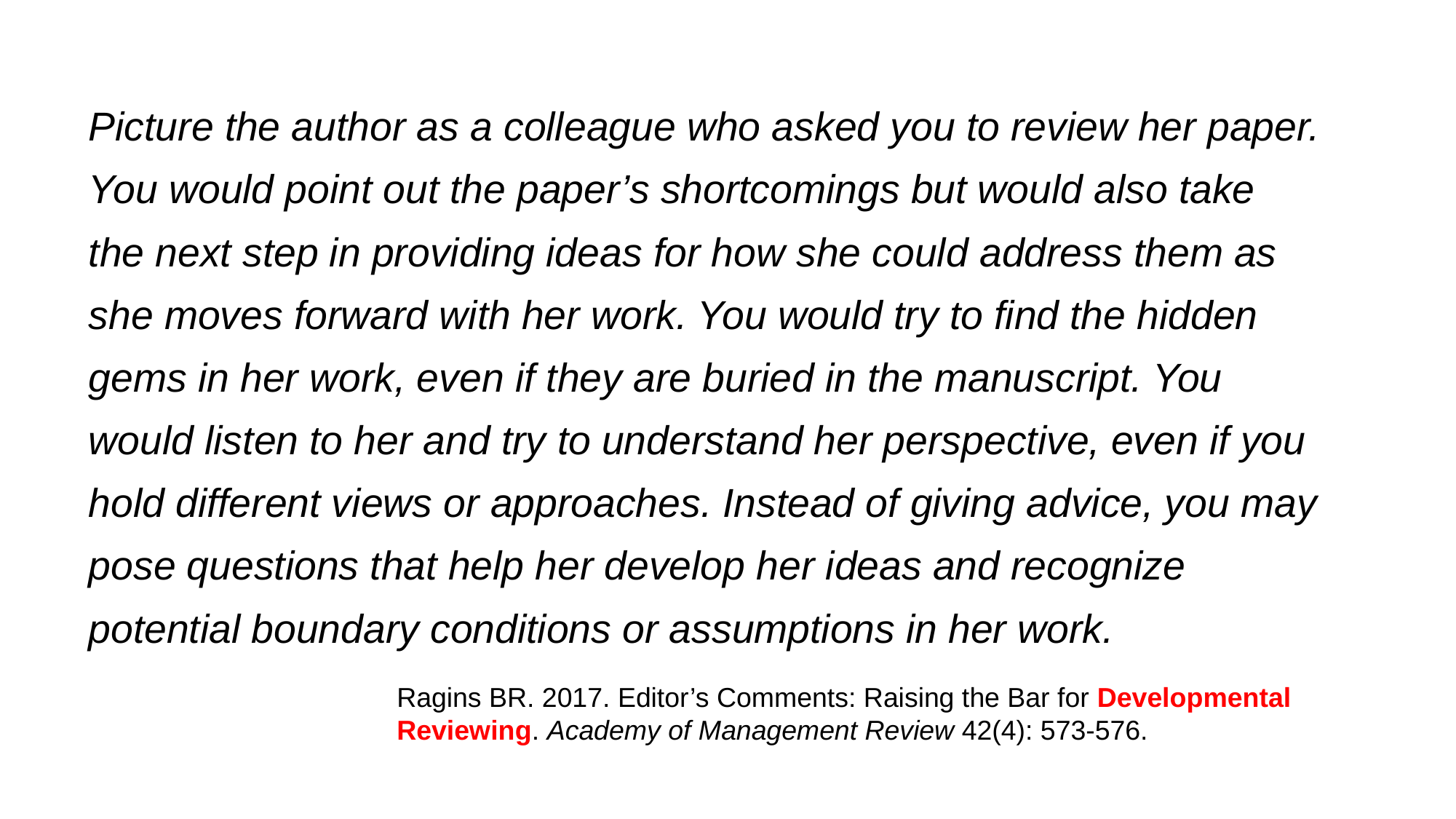

Picture the author as a colleague who asked you to review her paper. You would point out the paper’s shortcomings but would also take the next step in providing ideas for how she could address them as she moves forward with her work. You would try to find the hidden gems in her work, even if they are buried in the manuscript. You would listen to her and try to understand her perspective, even if you hold different views or approaches. Instead of giving advice, you may pose questions that help her develop her ideas and recognize potential boundary conditions or assumptions in her work.
Ragins BR. 2017. Editor’s Comments: Raising the Bar for Developmental Reviewing. Academy of Management Review 42(4): 573-576.